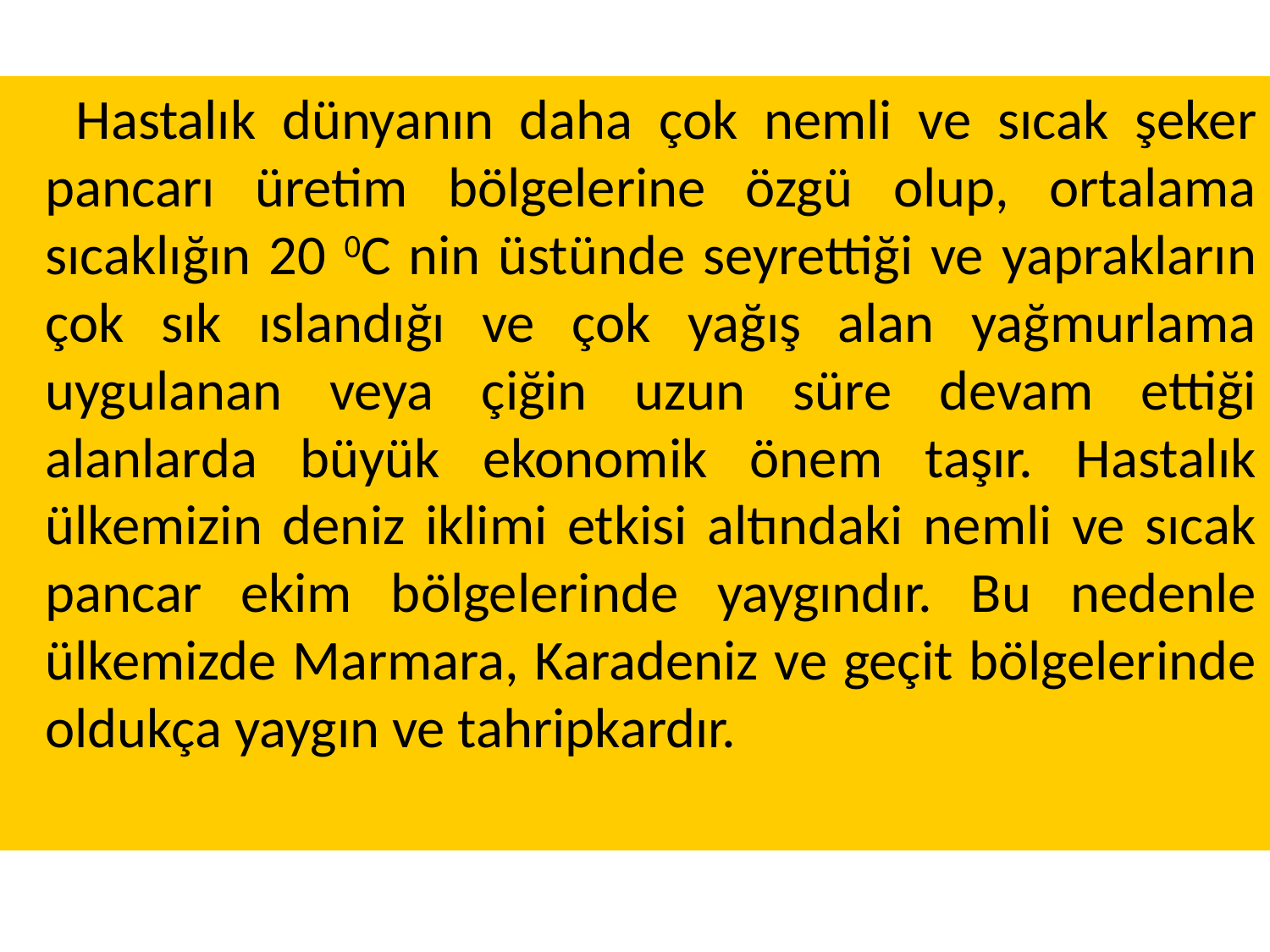

Hastalık dünyanın daha çok nemli ve sıcak şeker pancarı üretim bölgelerine özgü olup, ortalama sıcaklığın 20 0C nin üstünde seyrettiği ve yaprakların çok sık ıslandığı ve çok yağış alan yağmurlama uygulanan veya çiğin uzun süre devam ettiği alanlarda büyük ekonomik önem taşır. Hastalık ülkemizin deniz iklimi etkisi altındaki nemli ve sıcak pancar ekim bölgelerinde yaygındır. Bu nedenle ülkemizde Marmara, Karadeniz ve geçit bölgelerinde oldukça yaygın ve tahripkardır.